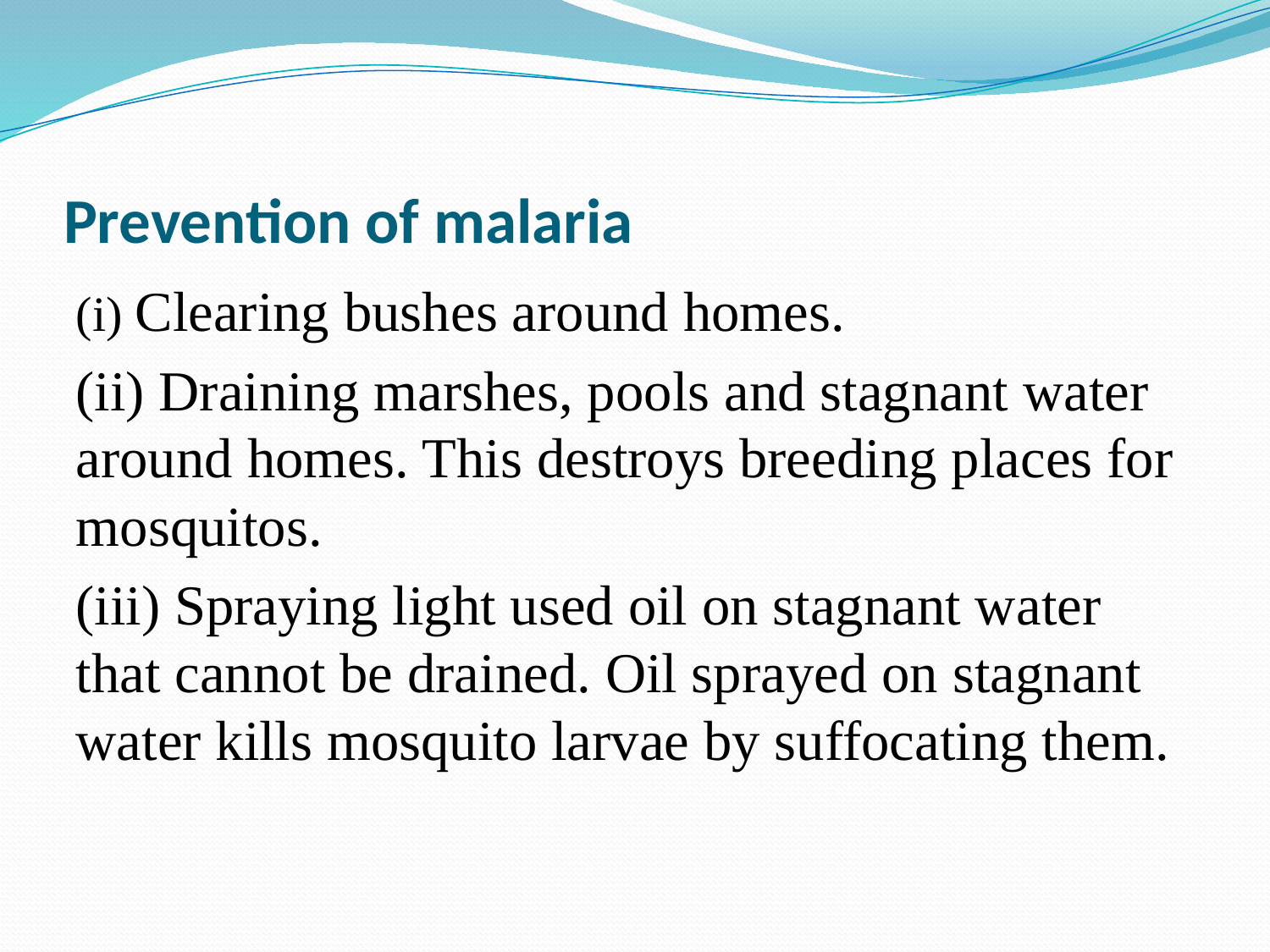

# Prevention of malaria
(i) Clearing bushes around homes.
(ii) Draining marshes, pools and stagnant water around homes. This destroys breeding places for mosquitos.
(iii) Spraying light used oil on stagnant water that cannot be drained. Oil sprayed on stagnant water kills mosquito larvae by suffocating them.